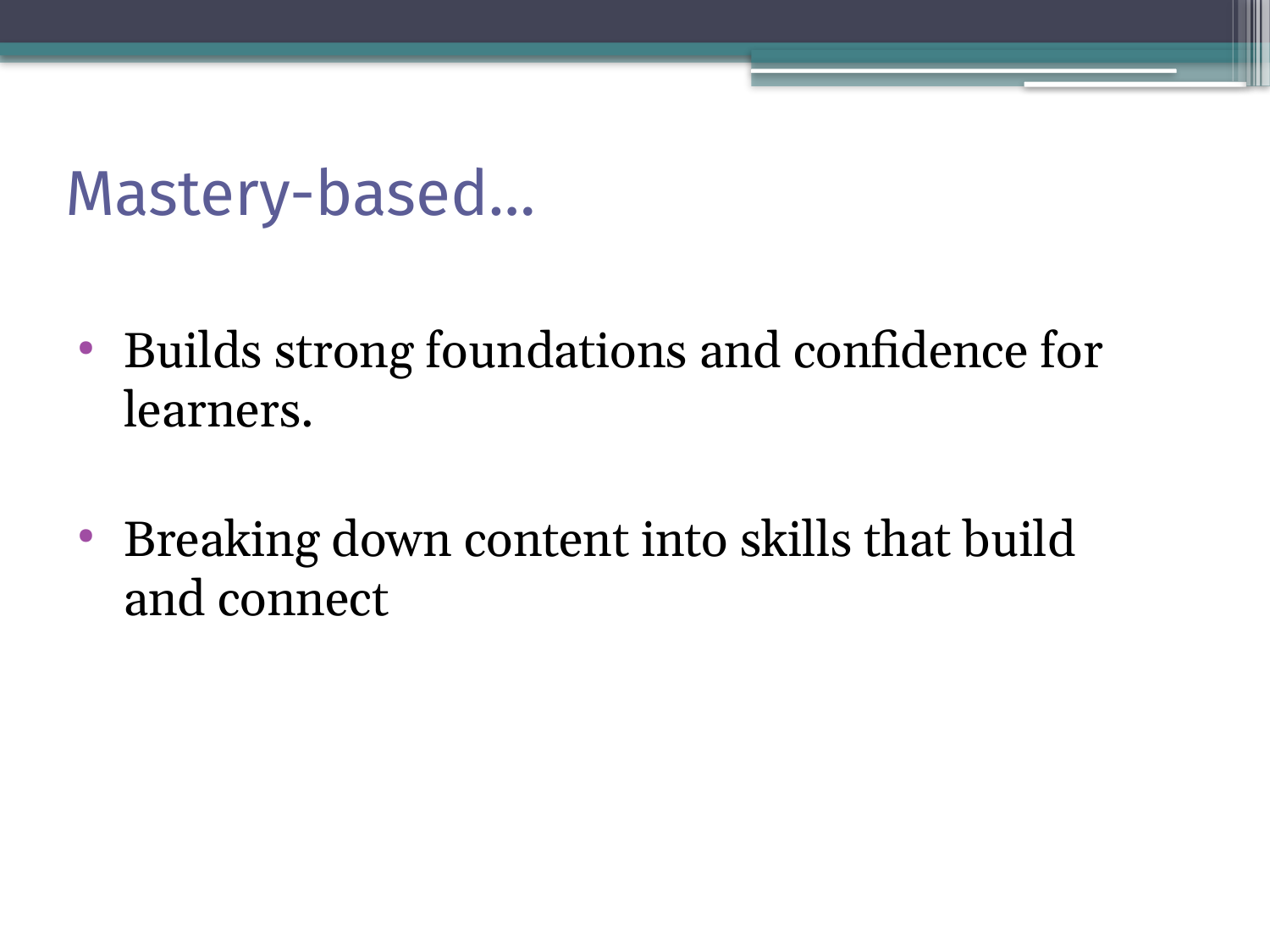

Mastery-based…
Builds strong foundations and confidence for learners.

Breaking down content into skills that build and connect